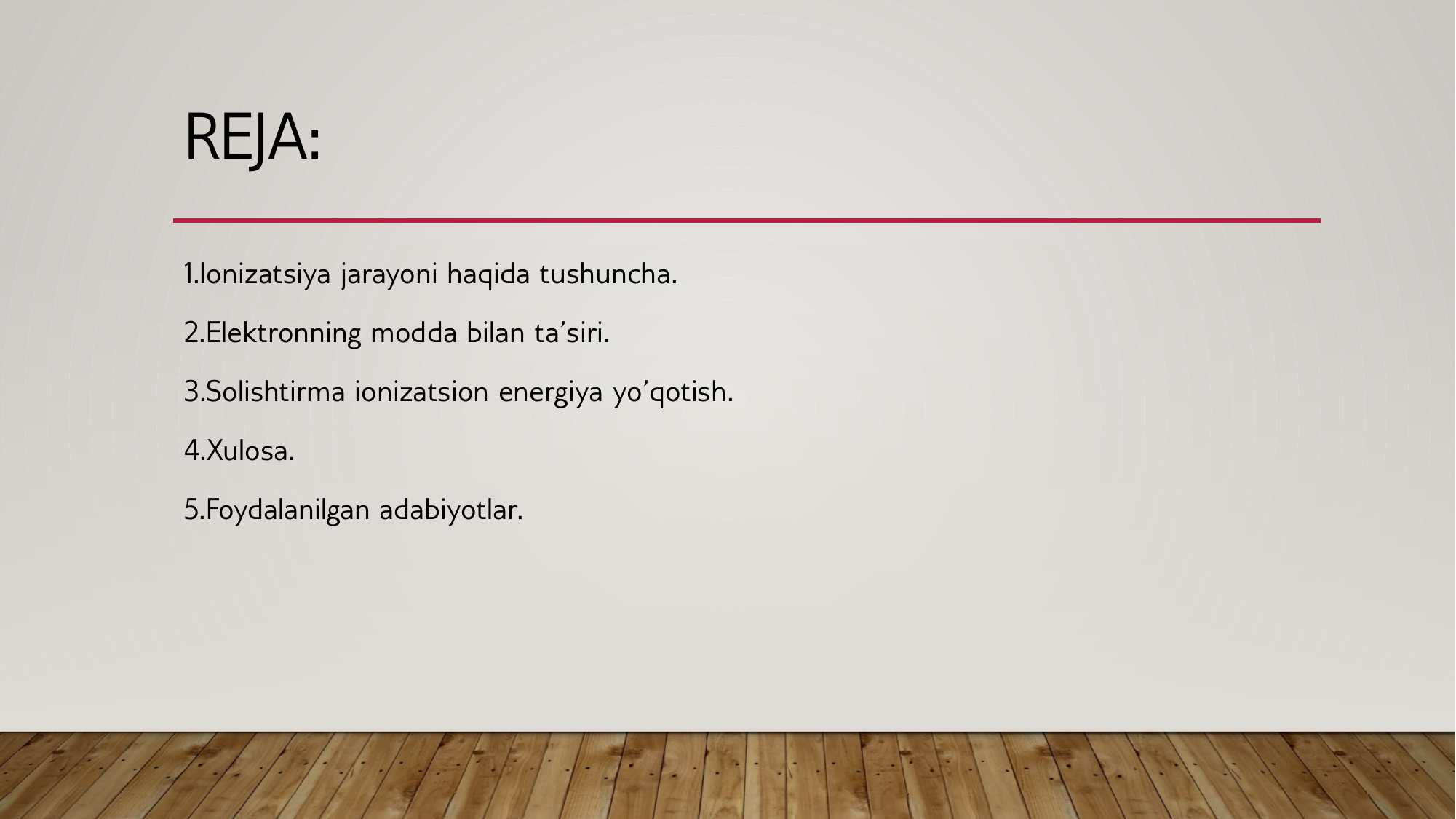

# Reja:
1.Ionizatsiya jarayoni haqida tushuncha.
2.Elektronning modda bilan ta’siri.
3.Solishtirma ionizatsion energiya yo’qotish.
4.Xulosa.
5.Foydalanilgan adabiyotlar.